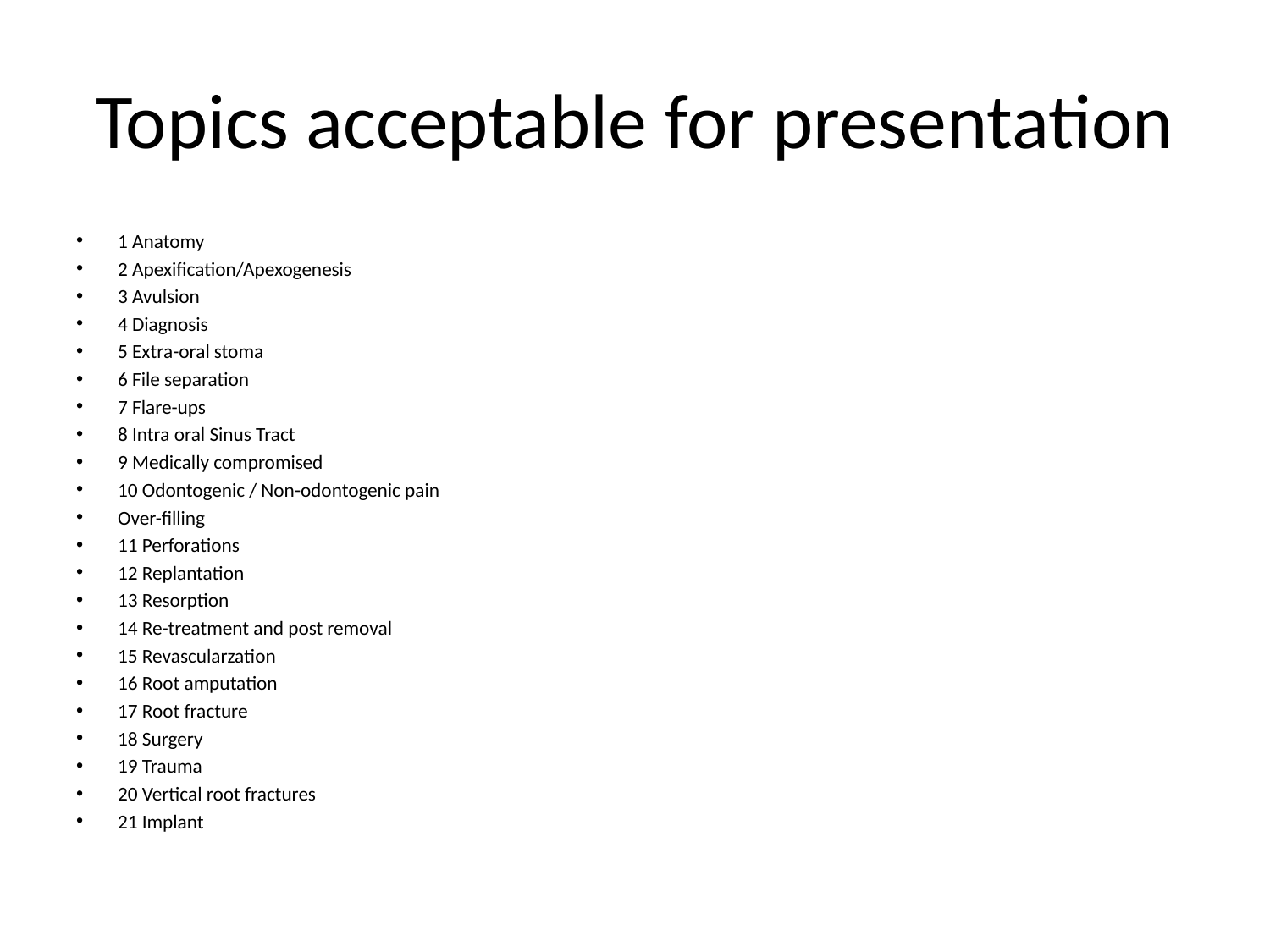

# Topics acceptable for presentation
1 Anatomy
2 Apexification/Apexogenesis
3 Avulsion
4 Diagnosis
5 Extra-oral stoma
6 File separation
7 Flare-ups
8 Intra oral Sinus Tract
9 Medically compromised
10 Odontogenic / Non-odontogenic pain
Over-filling
11 Perforations
12 Replantation
13 Resorption
14 Re-treatment and post removal
15 Revascularzation
16 Root amputation
17 Root fracture
18 Surgery
19 Trauma
20 Vertical root fractures
21 Implant